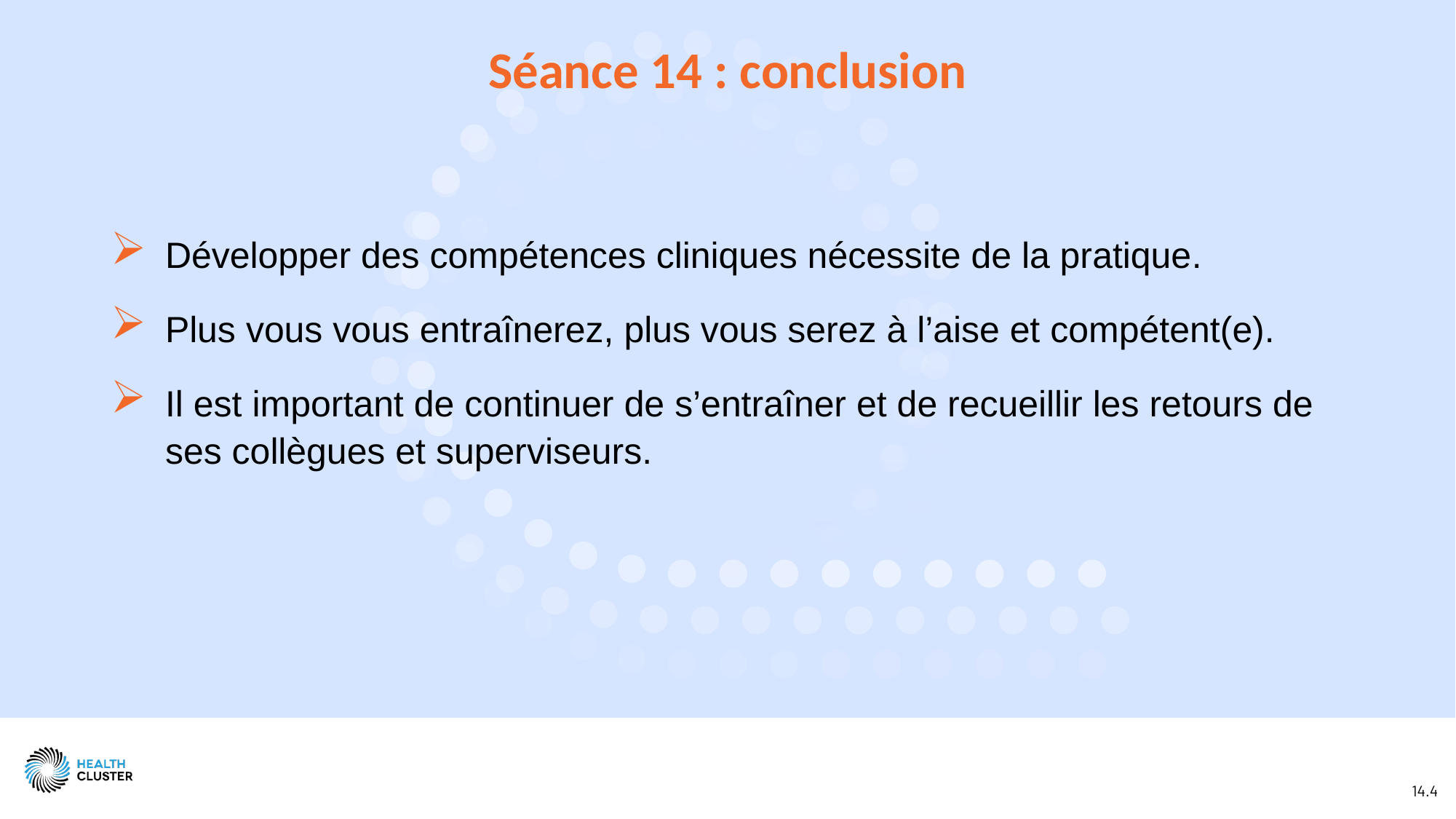

Séance 14 : conclusion
Développer des compétences cliniques nécessite de la pratique.
Plus vous vous entraînerez, plus vous serez à l’aise et compétent(e).
Il est important de continuer de s’entraîner et de recueillir les retours de ses collègues et superviseurs.
14.4